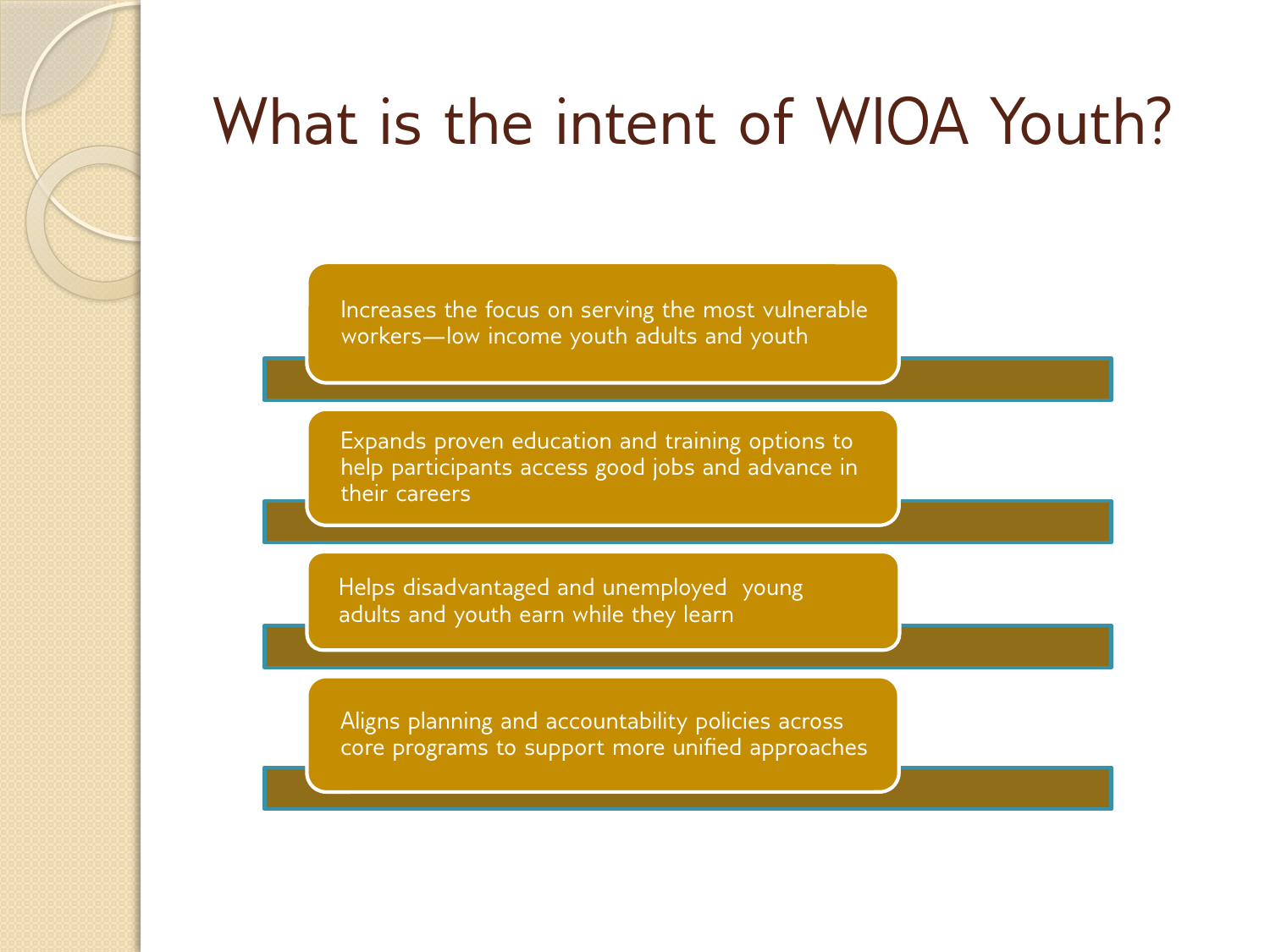

# What is the intent of WIOA Youth?
Increases the focus on serving the most vulnerable workers—low income youth adults and youth
Expands proven education and training options to help participants access good jobs and advance in their careers
Helps disadvantaged and unemployed  young adults and youth earn while they learn
Aligns planning and accountability policies across core programs to support more unified approaches